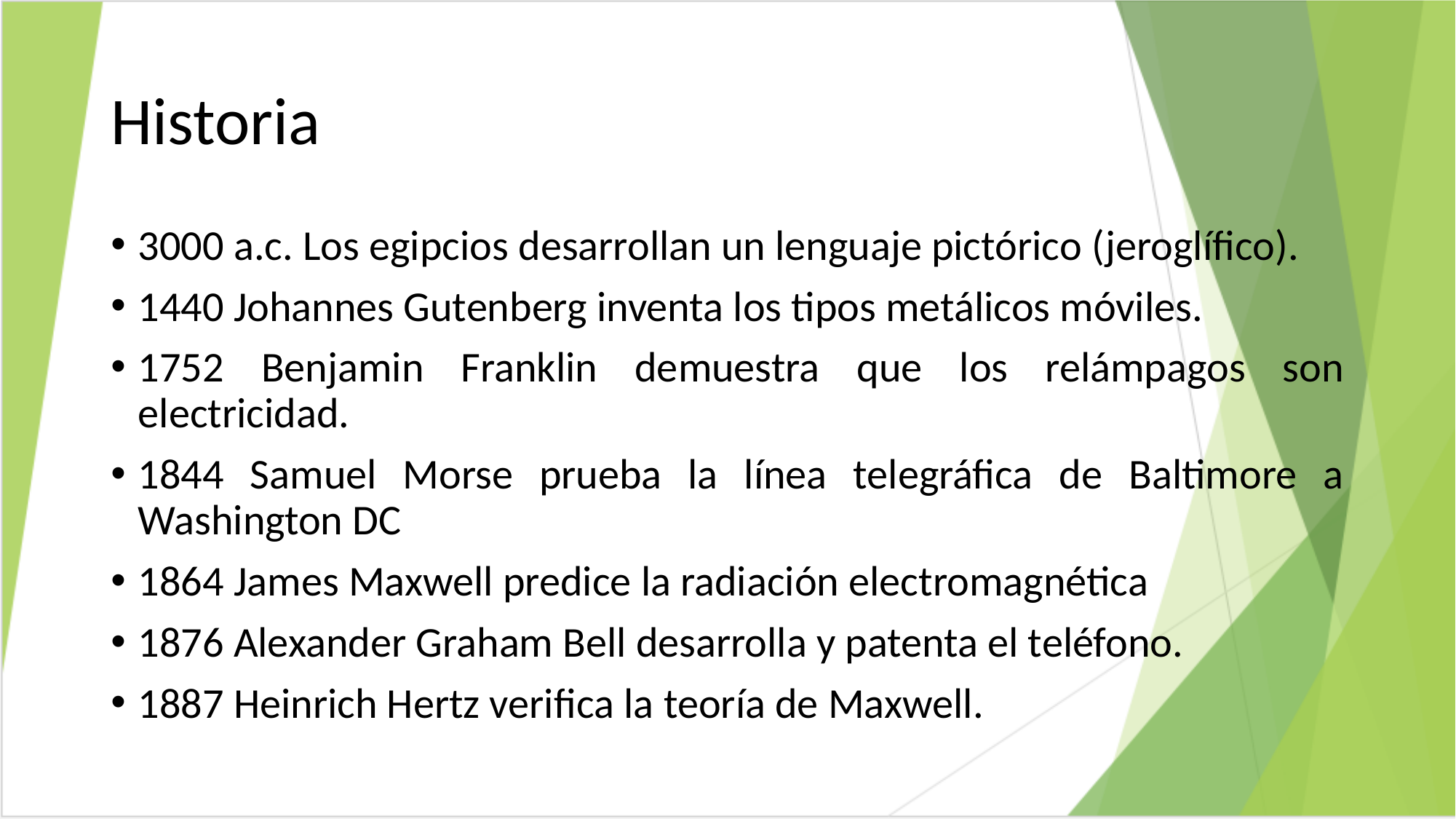

# Historia
3000 a.c. Los egipcios desarrollan un lenguaje pictórico (jeroglífico).
1440 Johannes Gutenberg inventa los tipos metálicos móviles.
1752 Benjamin Franklin demuestra que los relámpagos son electricidad.
1844 Samuel Morse prueba la línea telegráfica de Baltimore a Washington DC
1864 James Maxwell predice la radiación electromagnética
1876 Alexander Graham Bell desarrolla y patenta el teléfono.
1887 Heinrich Hertz verifica la teoría de Maxwell.